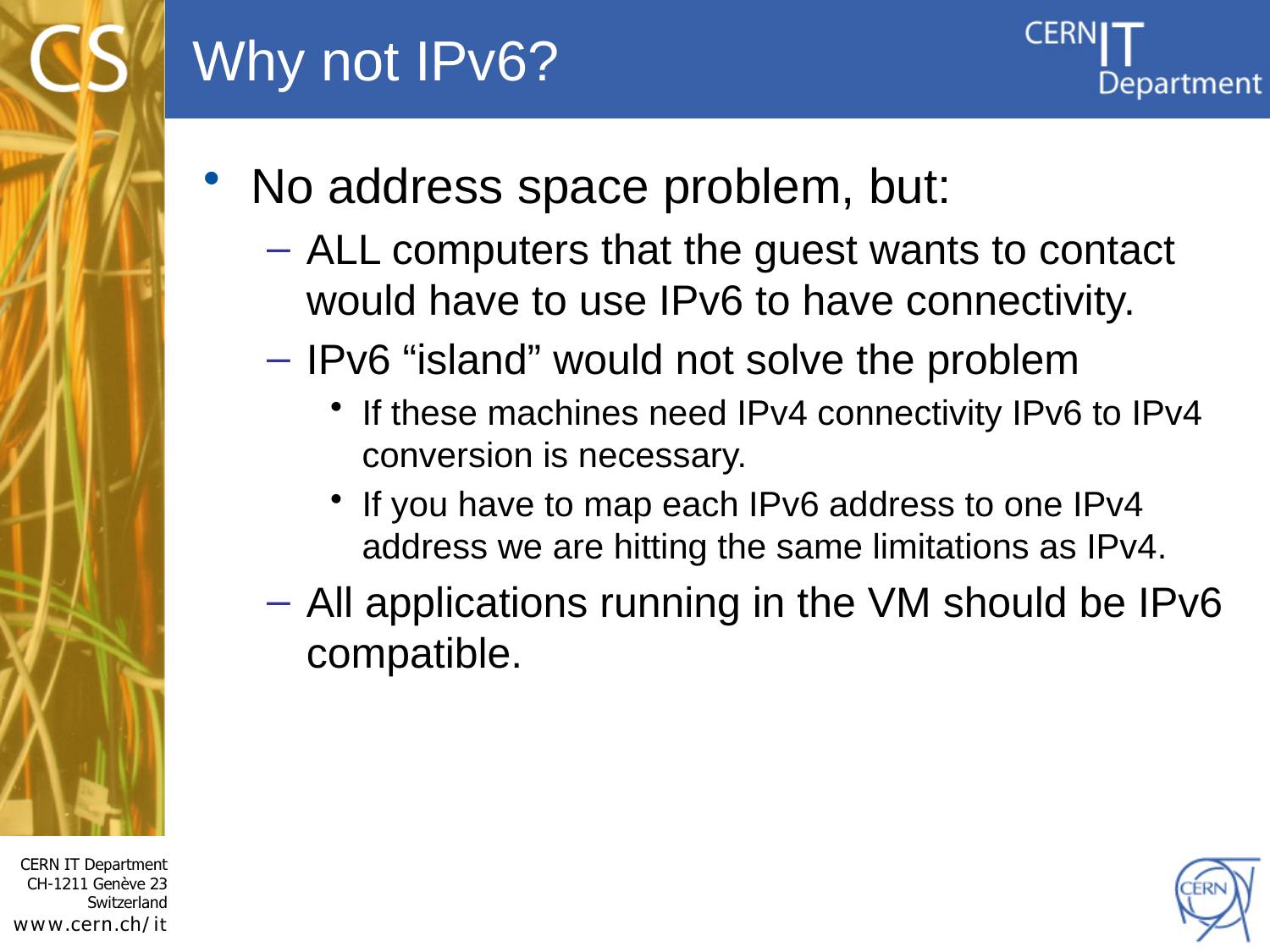

# Why not IPv6?
No address space problem, but:
ALL computers that the guest wants to contact would have to use IPv6 to have connectivity.
IPv6 “island” would not solve the problem
If these machines need IPv4 connectivity IPv6 to IPv4 conversion is necessary.
If you have to map each IPv6 address to one IPv4 address we are hitting the same limitations as IPv4.
All applications running in the VM should be IPv6 compatible.